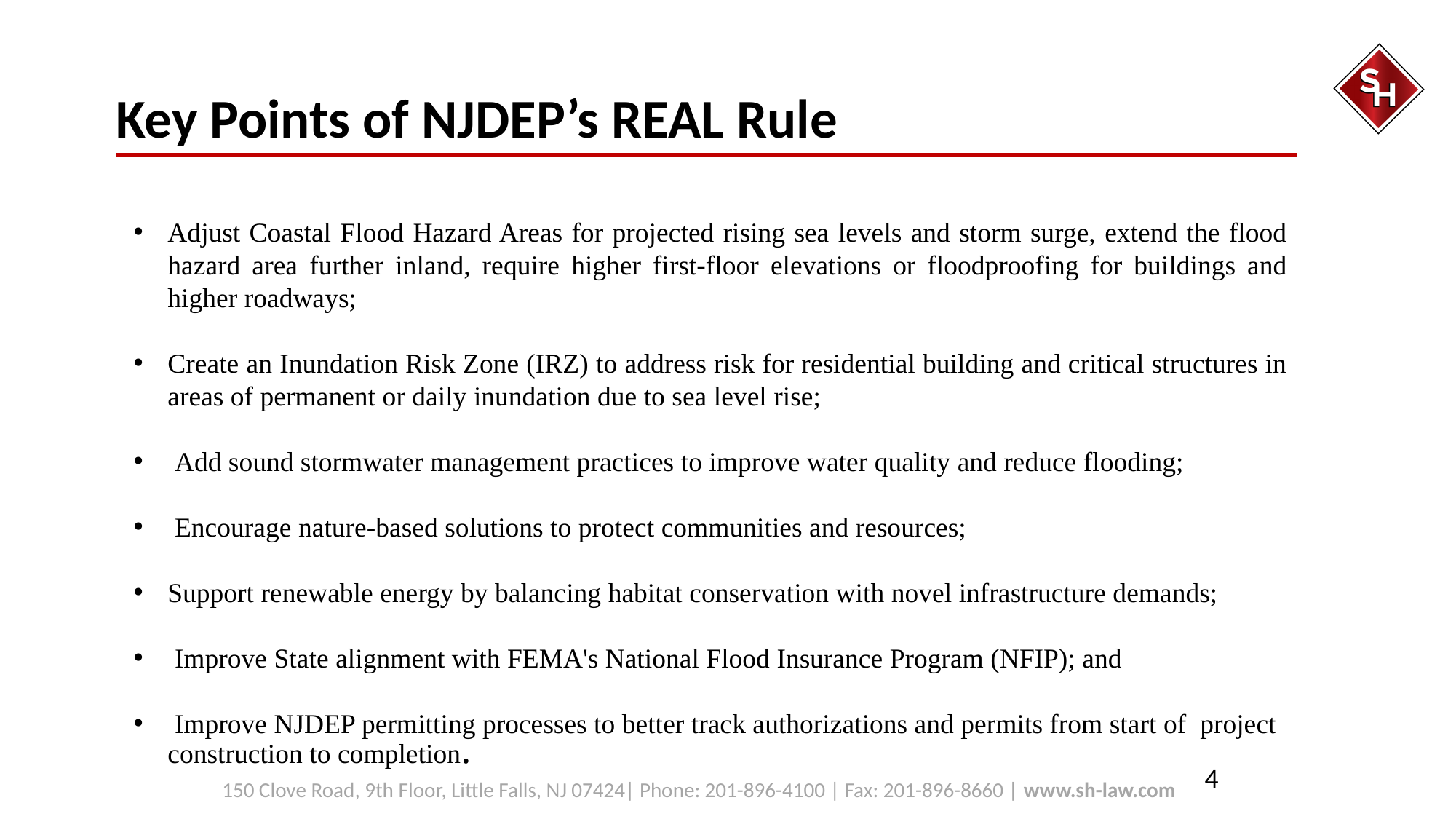

# Key Points of NJDEP’s REAL Rule
Adjust Coastal Flood Hazard Areas for projected rising sea levels and storm surge, extend the flood hazard area further inland, require higher first-floor elevations or floodproofing for buildings and higher roadways;

Create an Inundation Risk Zone (IRZ) to address risk for residential building and critical structures in areas of permanent or daily inundation due to sea level rise;

 Add sound stormwater management practices to improve water quality and reduce flooding;

 Encourage nature-based solutions to protect communities and resources;

Support renewable energy by balancing habitat conservation with novel infrastructure demands;

 Improve State alignment with FEMA's National Flood Insurance Program (NFIP); and

 Improve NJDEP permitting processes to better track authorizations and permits from start of  project  construction to completion.

4